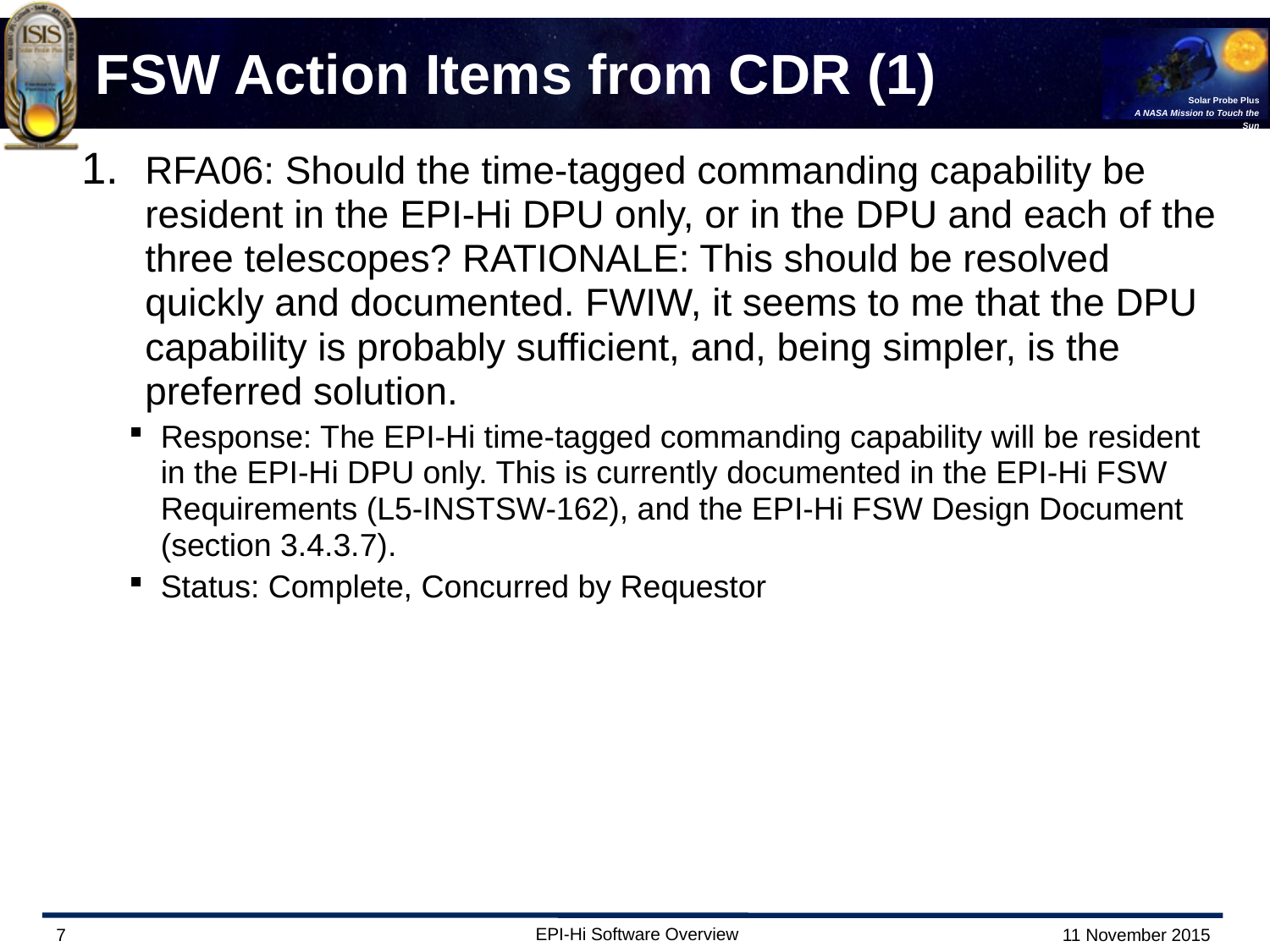

# FSW Action Items from CDR (1)
RFA06: Should the time-tagged commanding capability be resident in the EPI-Hi DPU only, or in the DPU and each of the three telescopes? RATIONALE: This should be resolved quickly and documented. FWIW, it seems to me that the DPU capability is probably sufficient, and, being simpler, is the preferred solution.
Response: The EPI-Hi time-tagged commanding capability will be resident in the EPI-Hi DPU only. This is currently documented in the EPI-Hi FSW Requirements (L5-INSTSW-162), and the EPI-Hi FSW Design Document (section 3.4.3.7).
Status: Complete, Concurred by Requestor